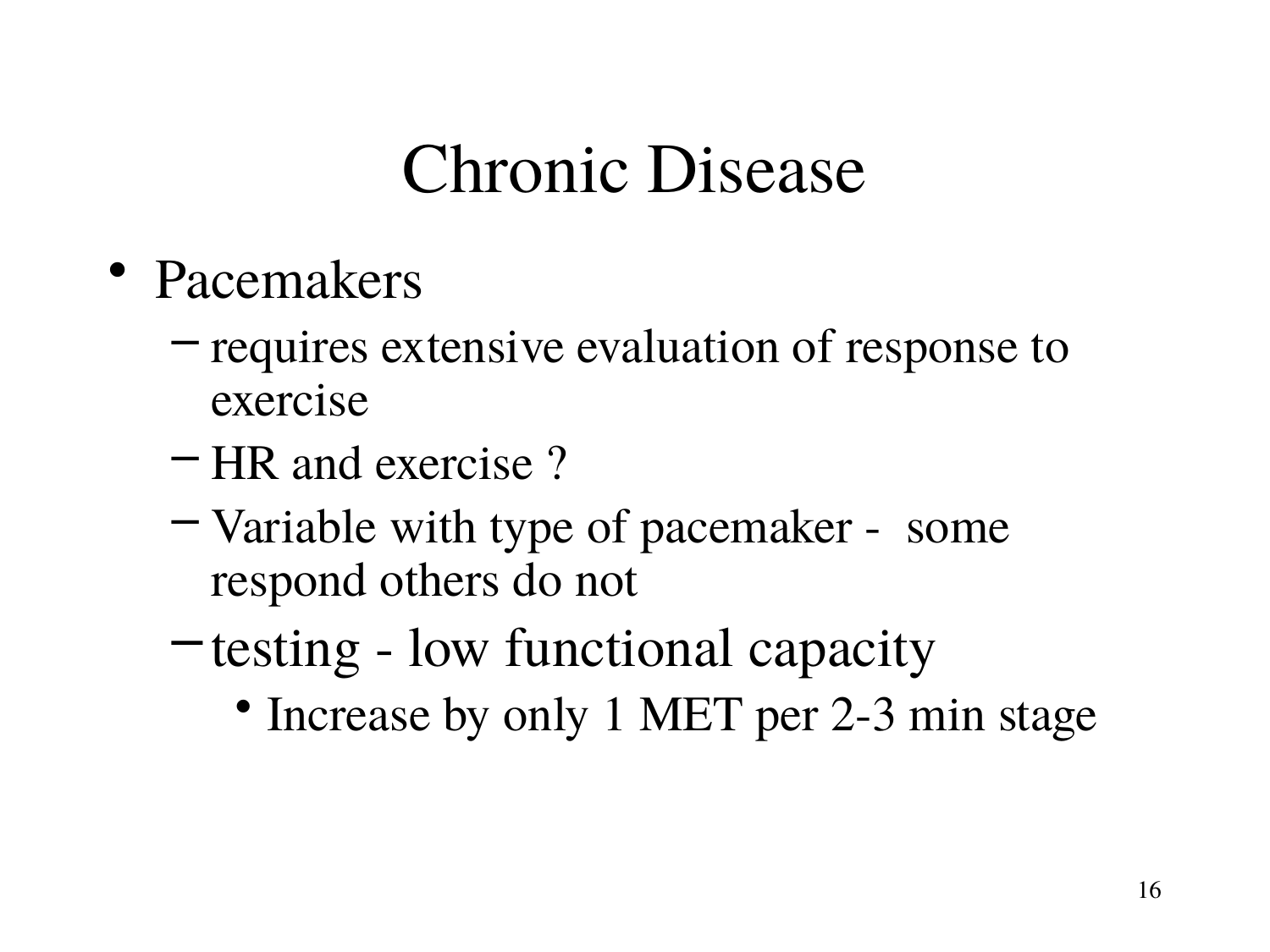

# Chronic Disease
Pacemakers
requires extensive evaluation of response to exercise
HR and exercise ?
Variable with type of pacemaker -  some respond others do not
testing - low functional capacity
Increase by only 1 MET per 2-3 min stage

16